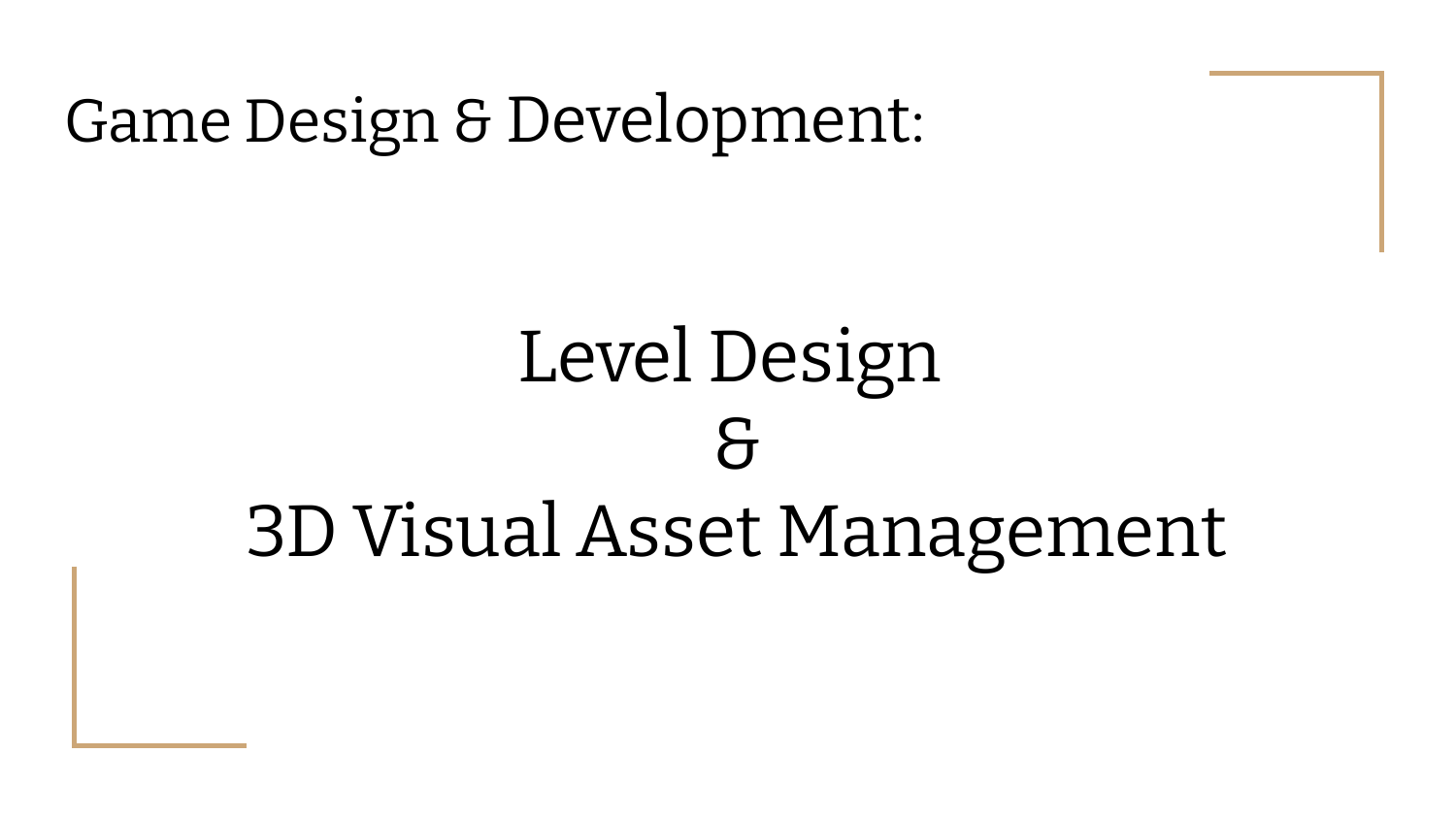

Game Design & Development:
# Level Design
&
3D Visual Asset Management